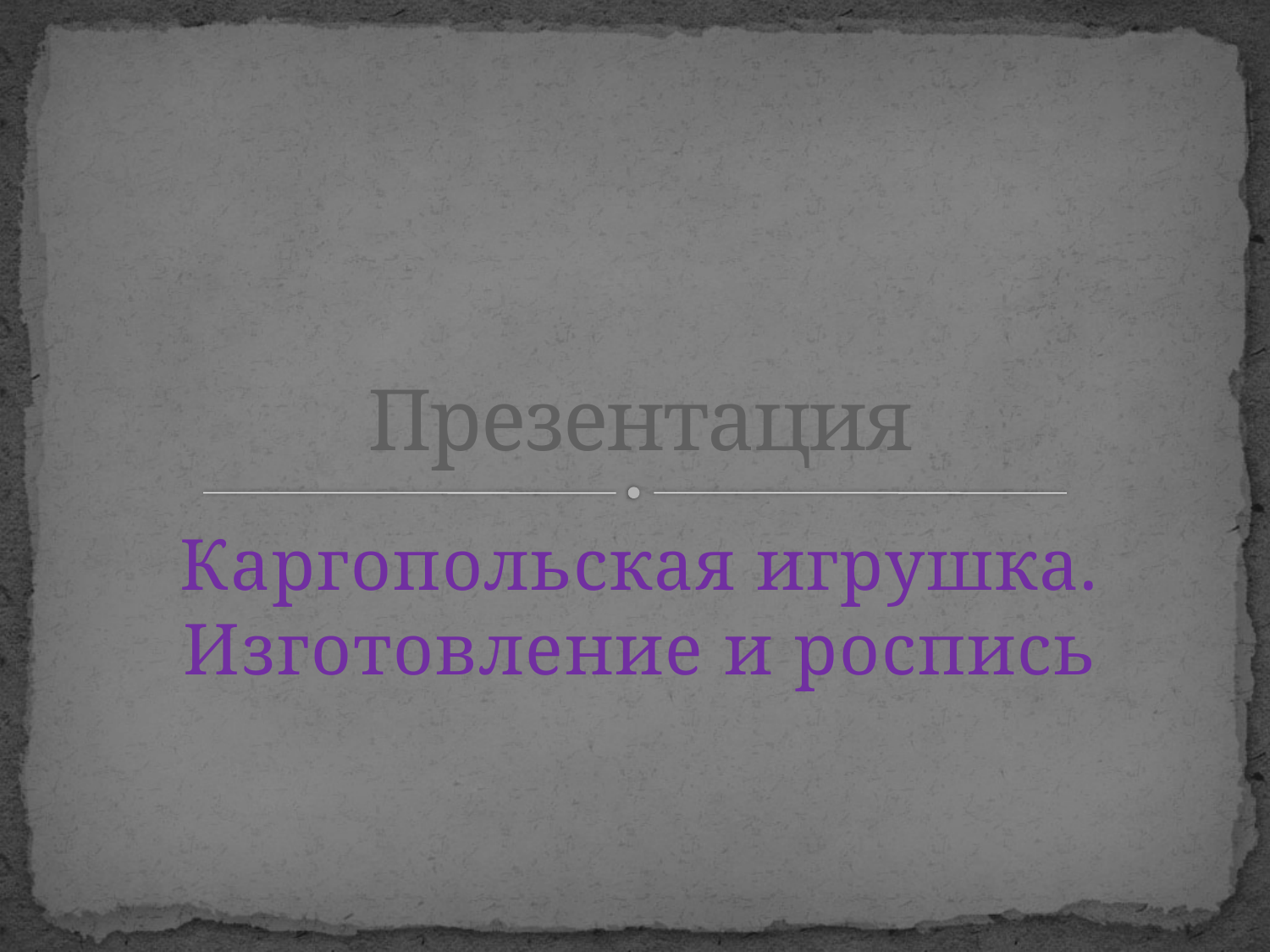

# Презентация
Каргопольская игрушка. Изготовление и роспись